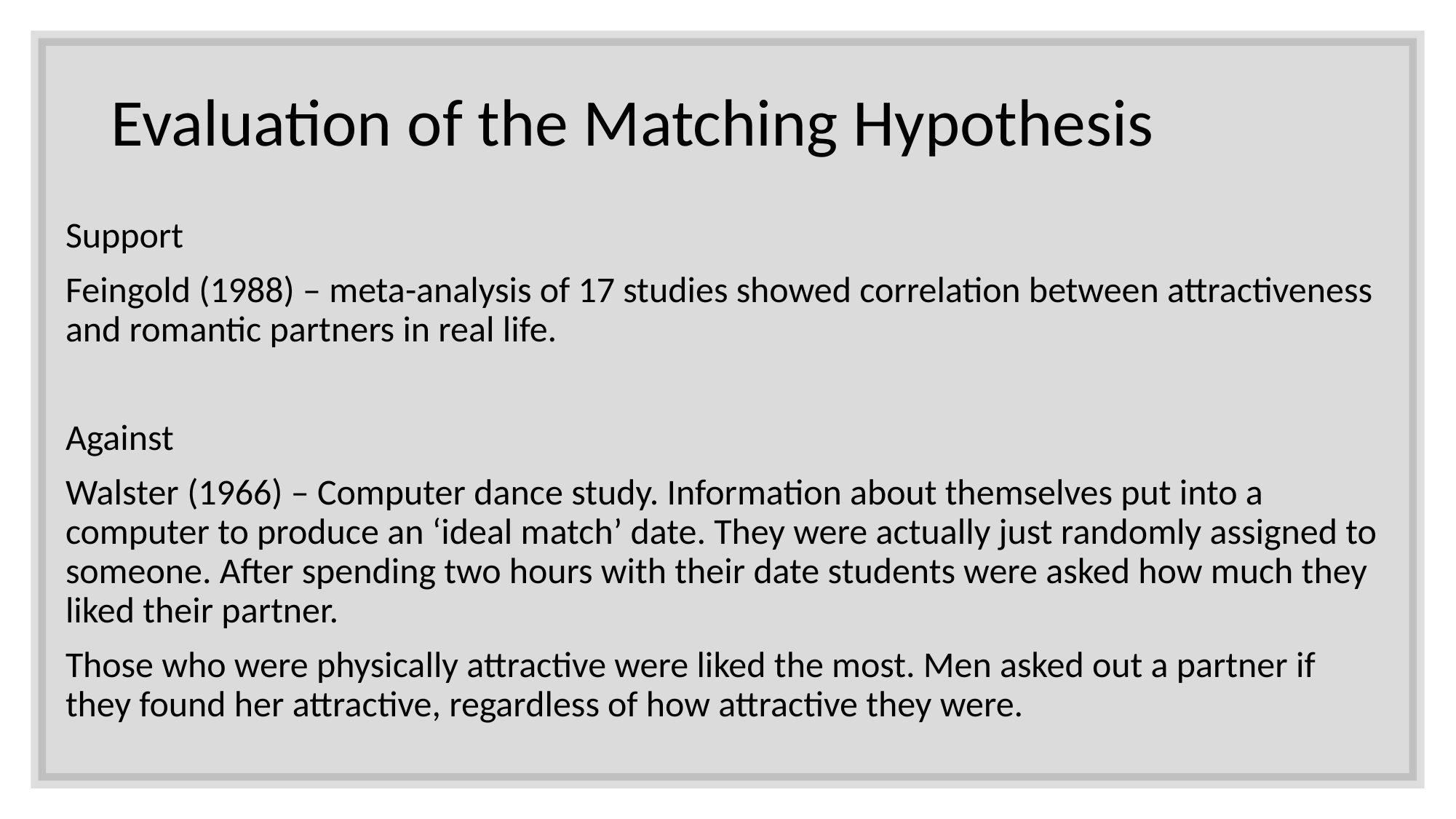

# Evaluation of the Matching Hypothesis
Support
Feingold (1988) – meta-analysis of 17 studies showed correlation between attractiveness and romantic partners in real life.

Against
Walster (1966) – Computer dance study. Information about themselves put into a computer to produce an ‘ideal match’ date. They were actually just randomly assigned to someone. After spending two hours with their date students were asked how much they liked their partner.
Those who were physically attractive were liked the most. Men asked out a partner if they found her attractive, regardless of how attractive they were.